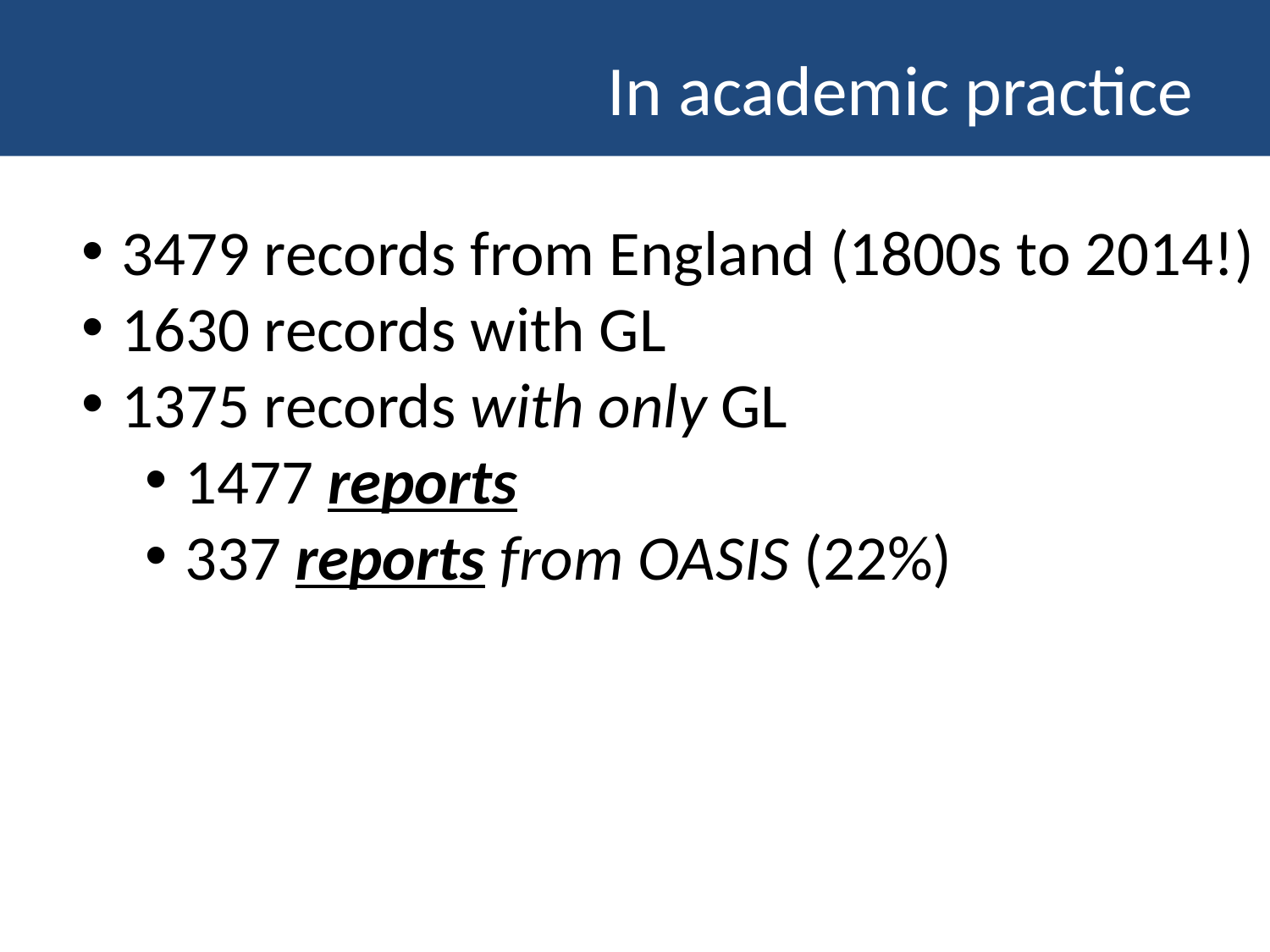

# In academic practice
3479 records from England (1800s to 2014!)
1630 records with GL
1375 records with only GL
1477 reports
337 reports from OASIS (22%)